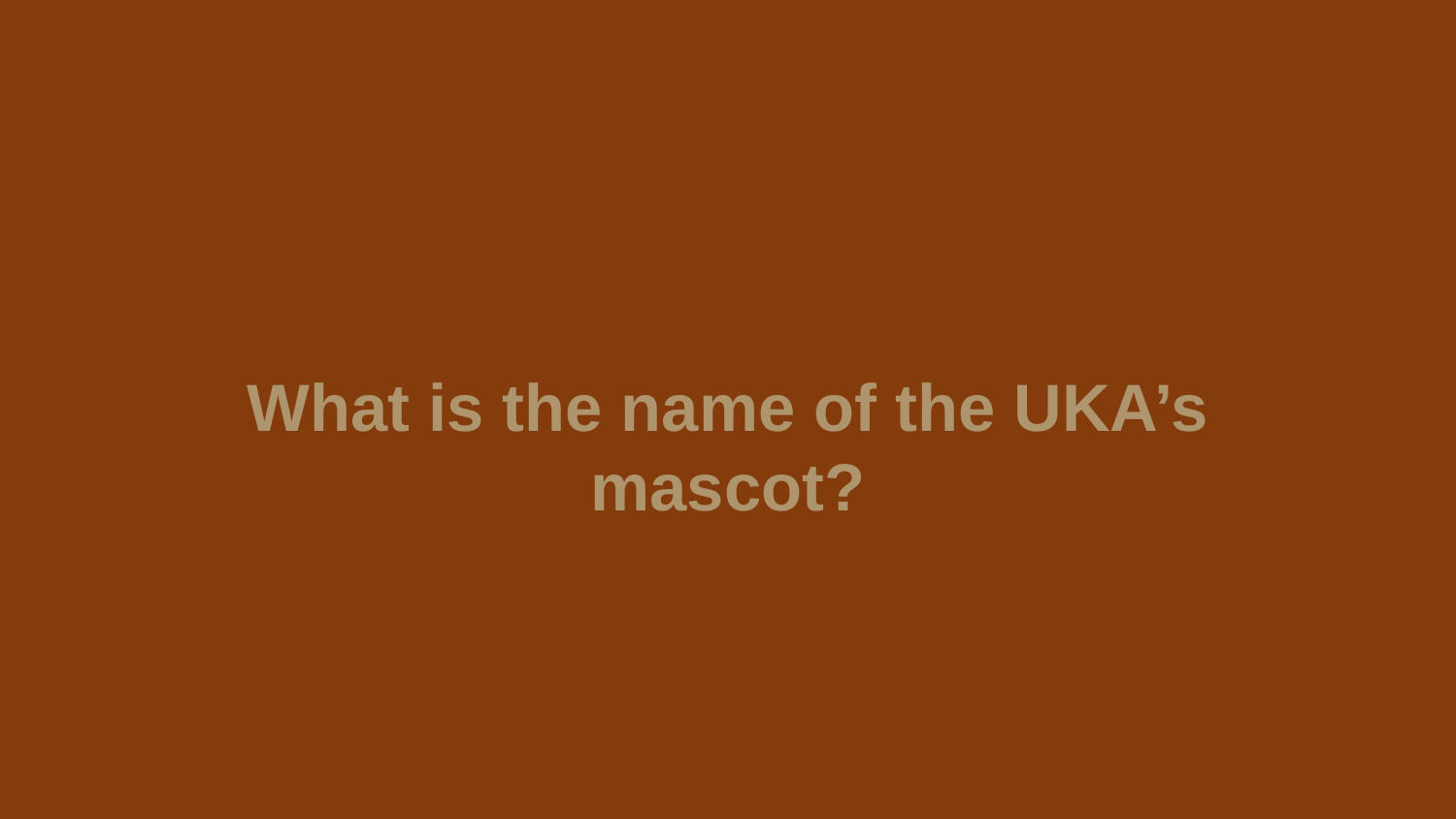

What is the name of the UKA’s mascot?